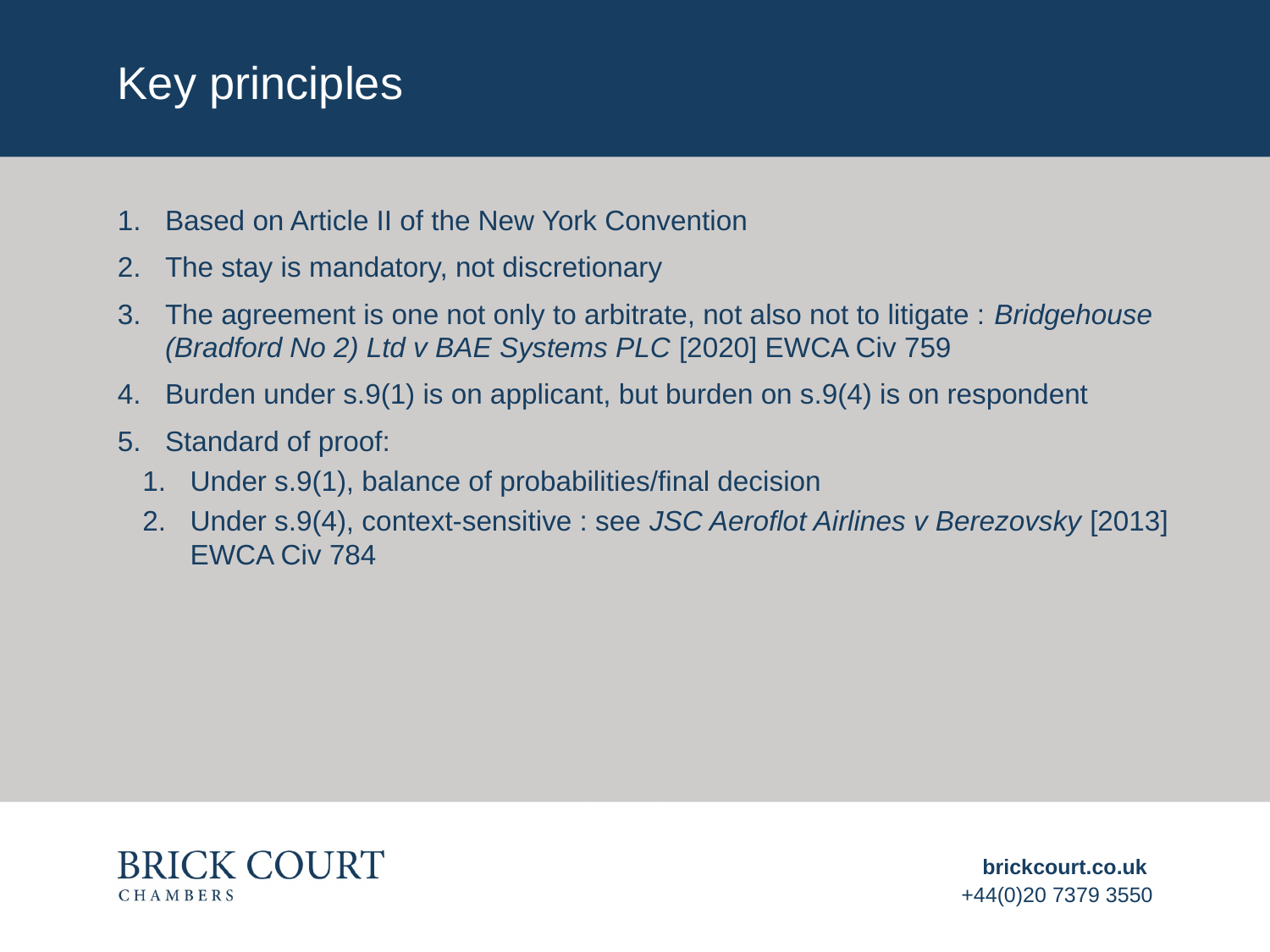

# Key principles
Based on Article II of the New York Convention
The stay is mandatory, not discretionary
The agreement is one not only to arbitrate, not also not to litigate : Bridgehouse (Bradford No 2) Ltd v BAE Systems PLC [2020] EWCA Civ 759
Burden under s.9(1) is on applicant, but burden on s.9(4) is on respondent
Standard of proof:
Under s.9(1), balance of probabilities/final decision
Under s.9(4), context-sensitive : see JSC Aeroflot Airlines v Berezovsky [2013] EWCA Civ 784

brickcourt.co.uk
+44(0)20 7379 3550